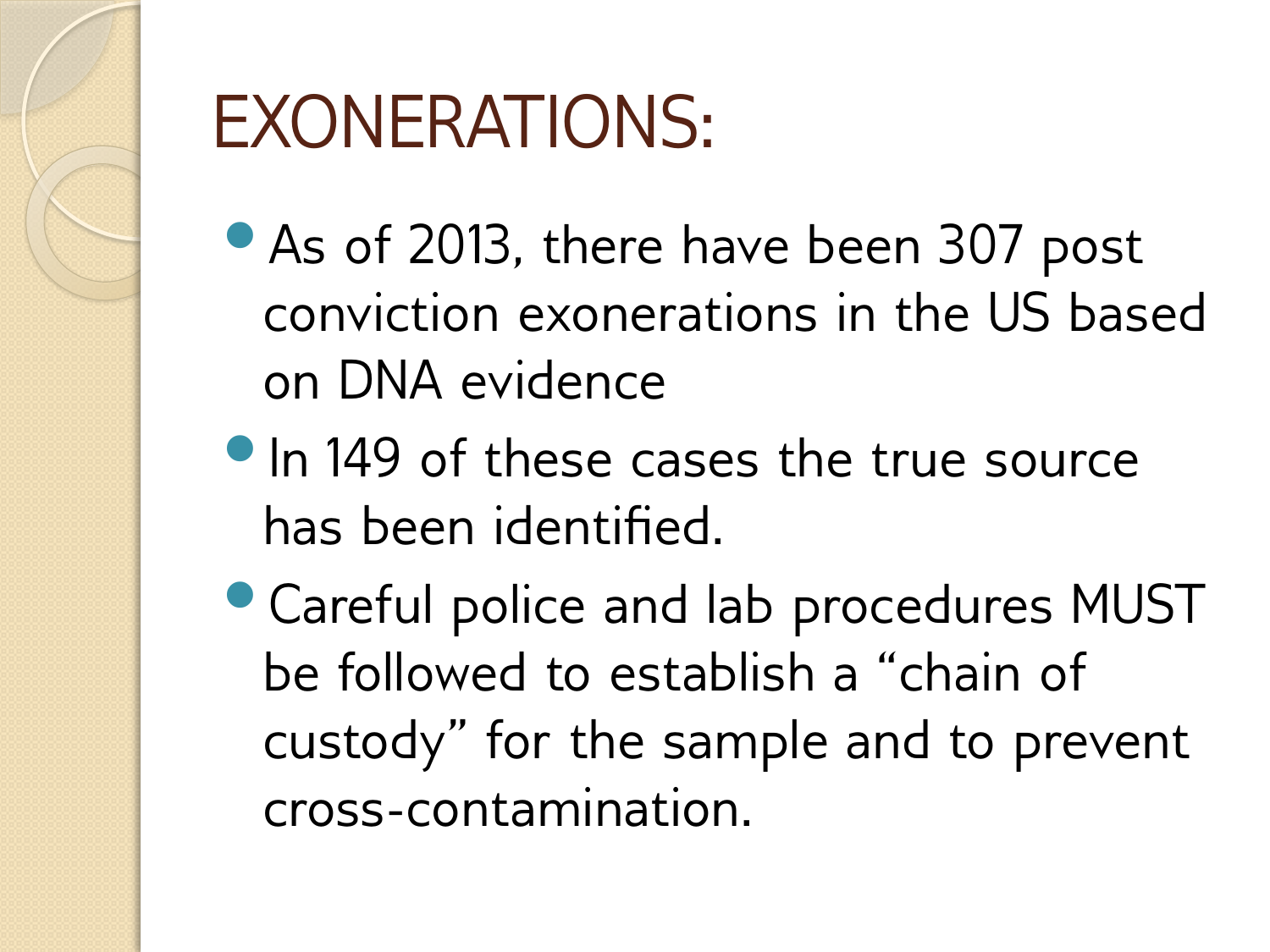

# EXONERATIONS:
As of 2013, there have been 307 post conviction exonerations in the US based on DNA evidence
In 149 of these cases the true source has been identified.
Careful police and lab procedures MUST be followed to establish a “chain of custody” for the sample and to prevent cross-contamination.